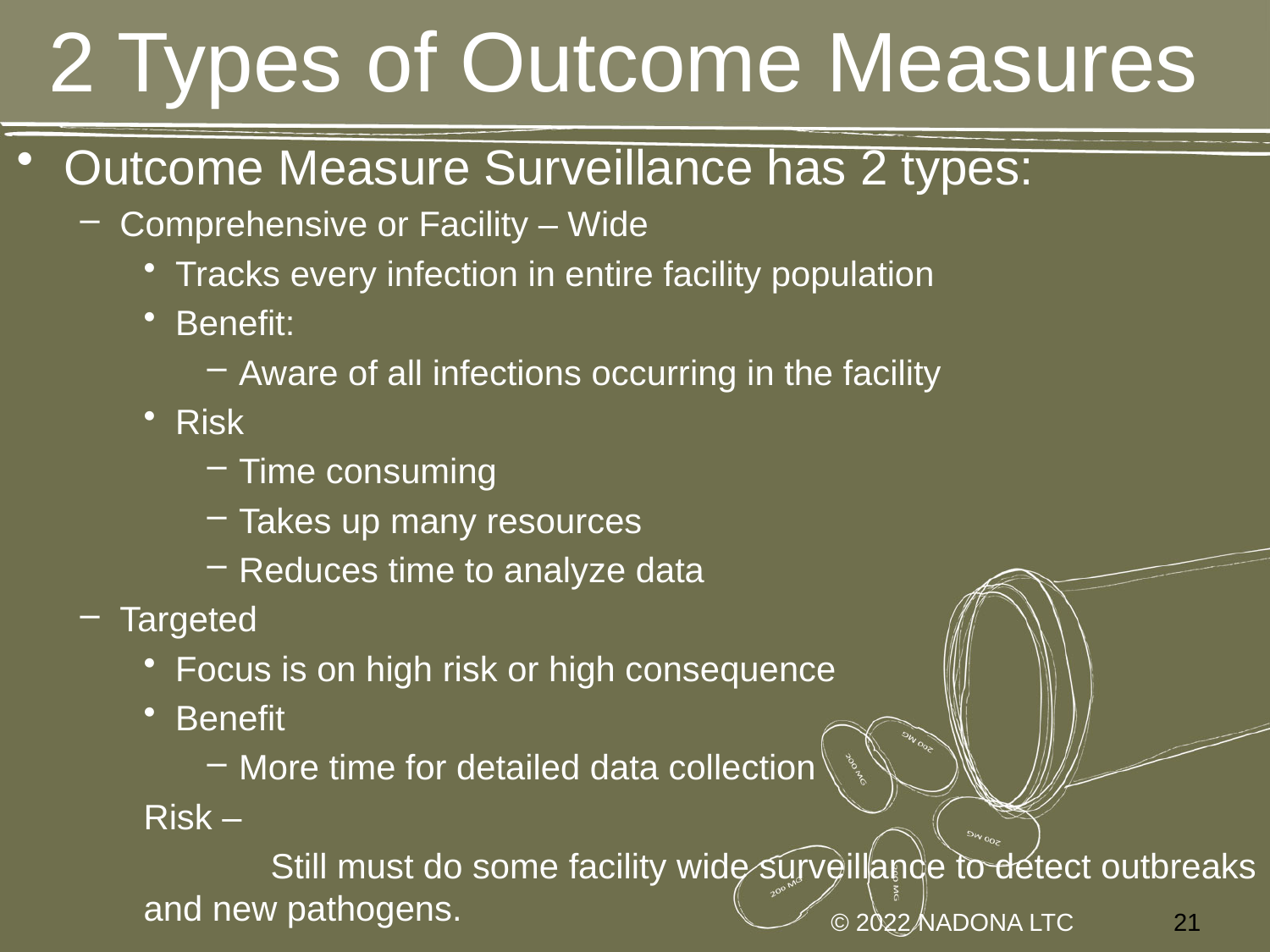

# 2 Types of Outcome Measures
Outcome Measure Surveillance has 2 types:
Comprehensive or Facility – Wide
Tracks every infection in entire facility population
Benefit:
Aware of all infections occurring in the facility
Risk
Time consuming
Takes up many resources
Reduces time to analyze data
Targeted
Focus is on high risk or high consequence
Benefit
More time for detailed data collection
Risk –
	Still must do some facility wide surveillance to detect outbreaks and new pathogens.
© 2022 NADONA LTC
21